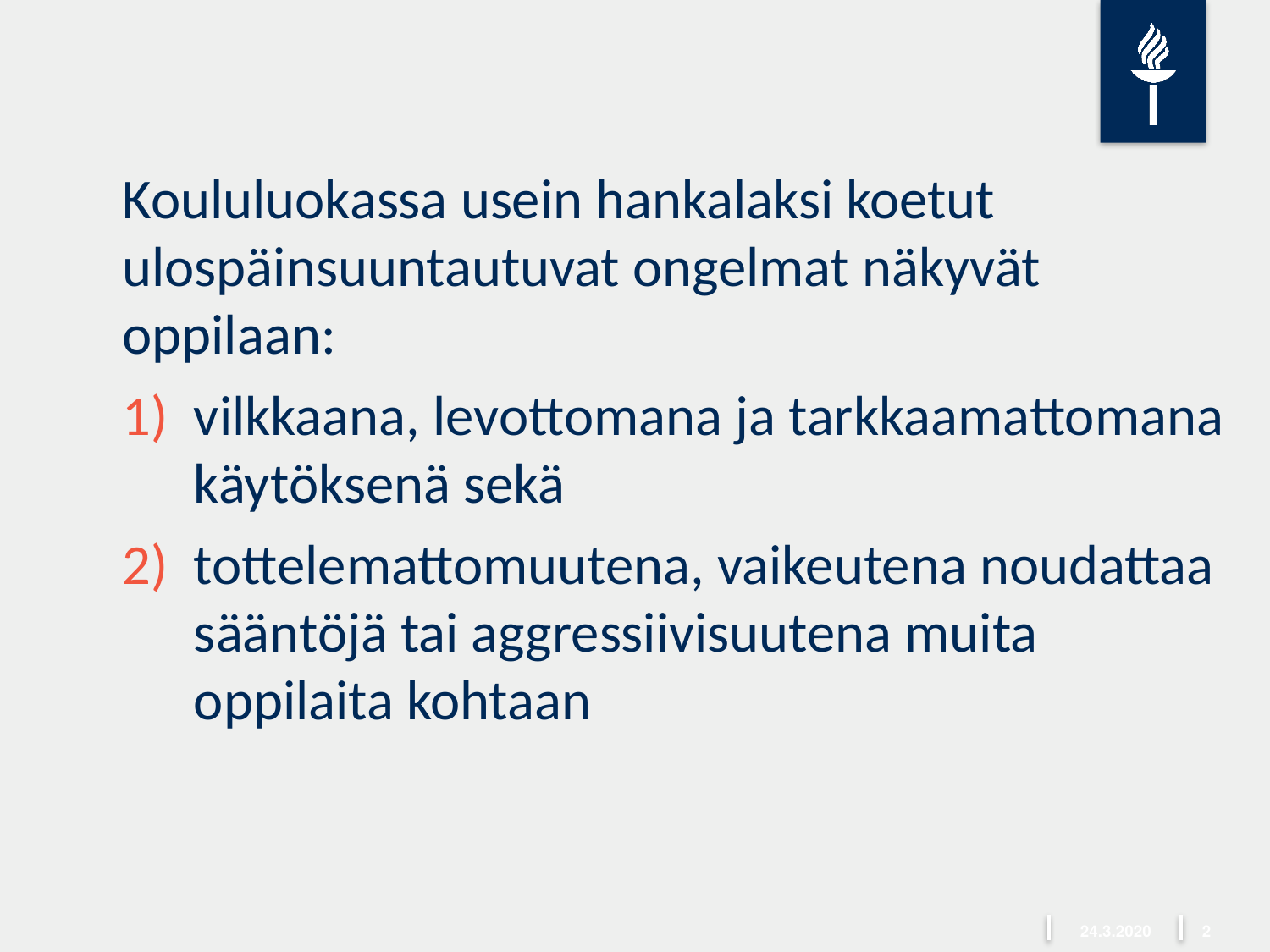

Koululuokassa usein hankalaksi koetut ulospäinsuuntautuvat ongelmat näkyvät oppilaan:
vilkkaana, levottomana ja tarkkaamattomana käytöksenä sekä
tottelemattomuutena, vaikeutena noudattaa sääntöjä tai aggressiivisuutena muita oppilaita kohtaan

24.3.2020
2